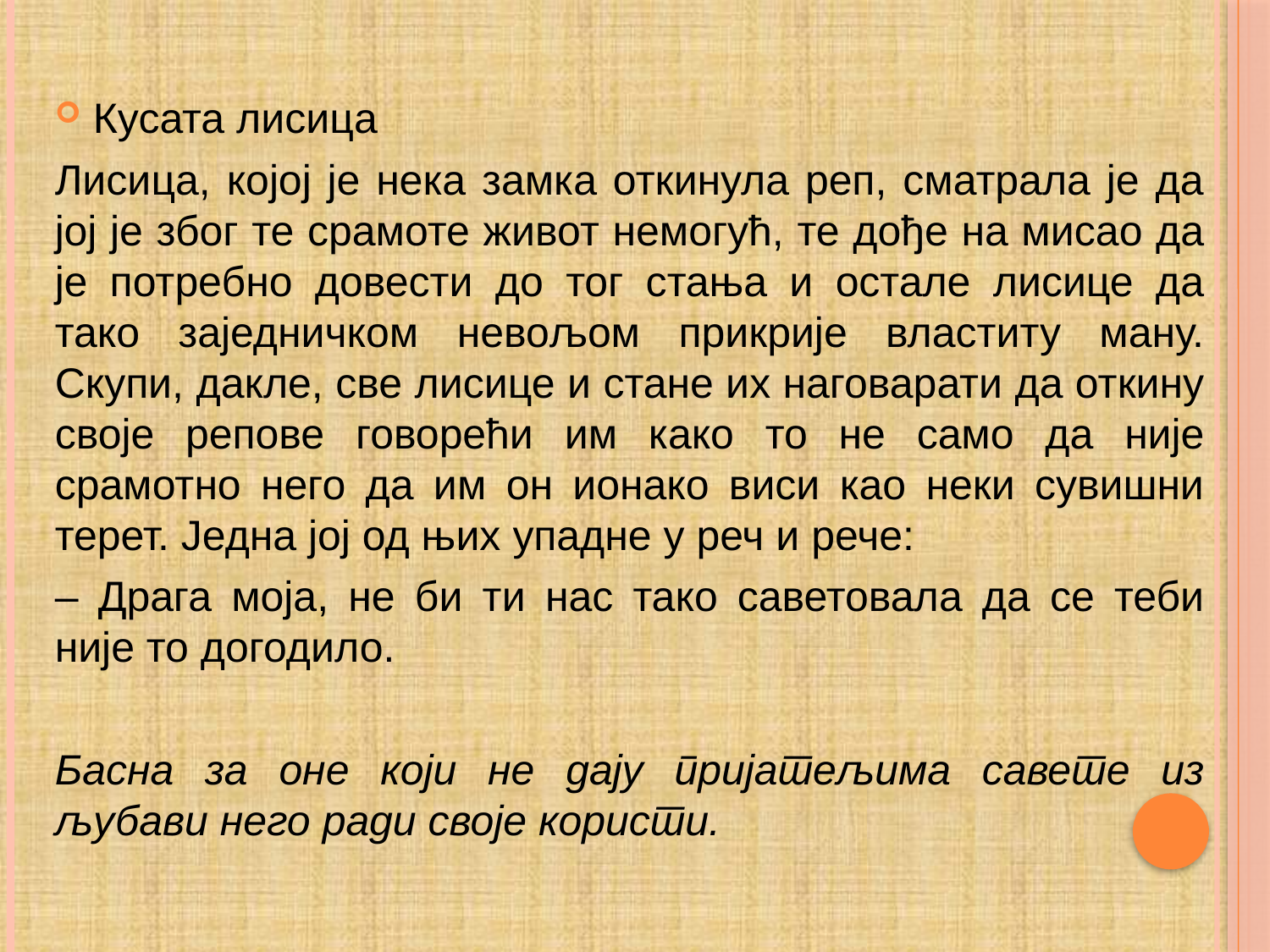

#
Кусата лисица
Лисица, којој је нека замка откинула реп, сматрала је да јој је због те срамоте живот немогућ, те дође на мисао да је потребно довести до тог стања и остале лисице да тако заједничком невољом прикрије властиту ману. Скупи, дакле, све лисице и стане их наговарати да откину своје репове говорећи им како то не само да није срамотно него да им он ионако виси као неки сувишни терет. Једна јој од њих упадне у реч и рече:
– Драга моја, не би ти нас тако саветовала да се теби није то догодило.

Басна за оне који не дају пријатељима савете из љубави него ради своје користи.